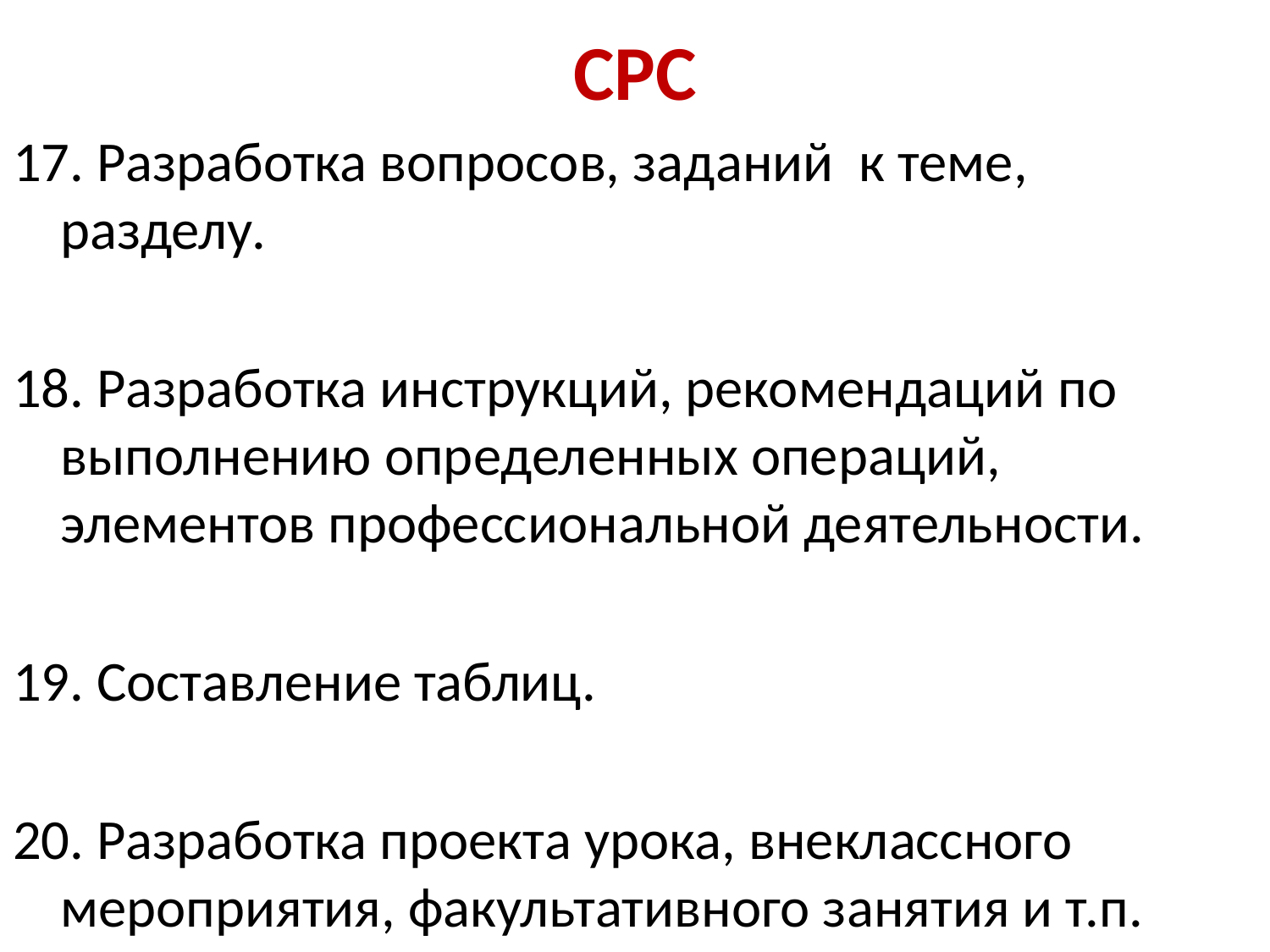

# СРС
17. Разработка вопросов, заданий  к теме, разделу.

18. Разработка инструкций, рекомендаций по выполнению определенных операций, элементов профессиональной деятельности.

19. Составление таблиц.

20. Разработка проекта урока, внеклассного мероприятия, факультативного занятия и т.п.